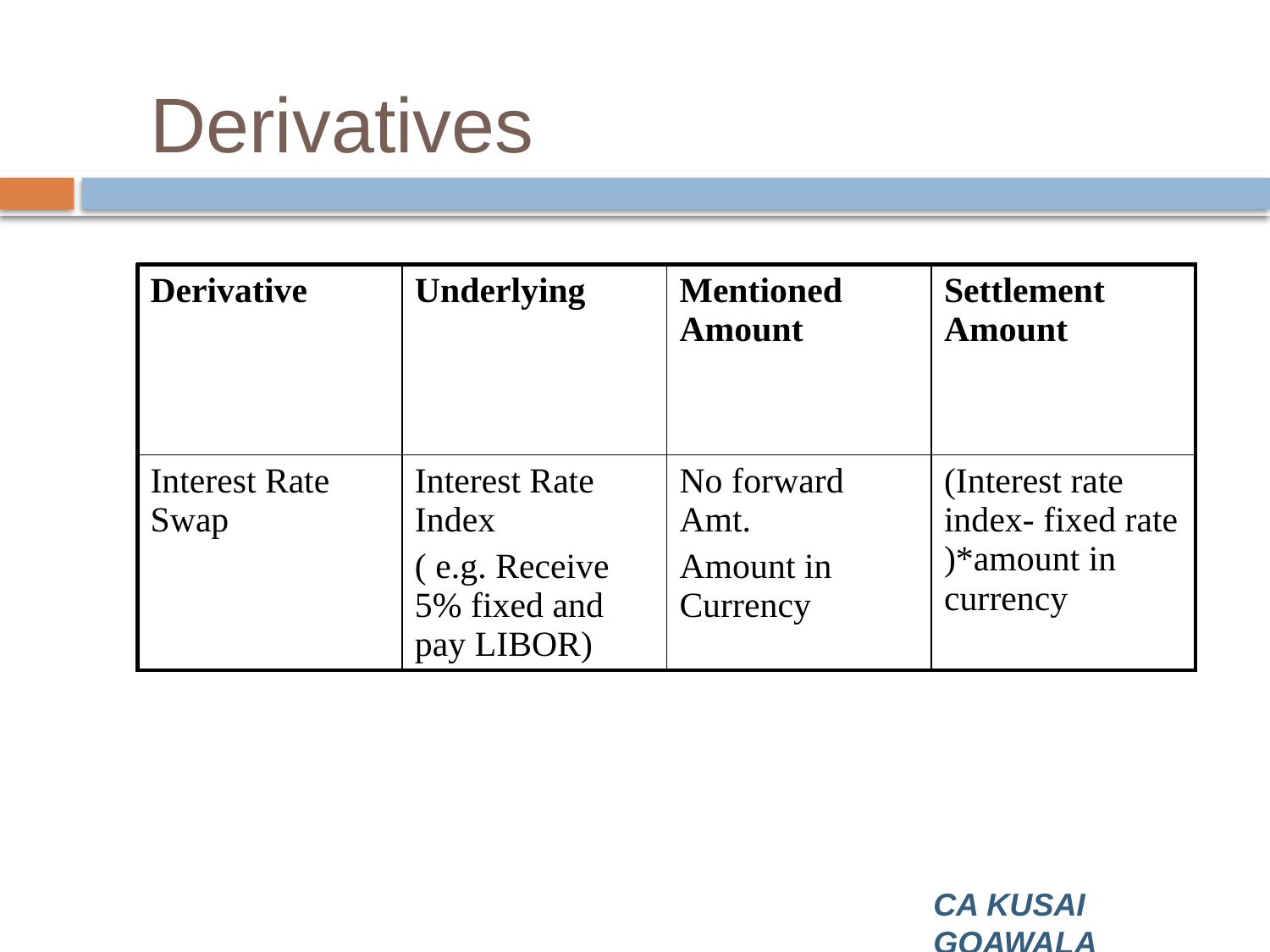

# Derivatives
| Derivative | Underlying | Mentioned Amount | Settlement Amount |
| --- | --- | --- | --- |
| Interest Rate Swap | Interest Rate Index ( e.g. Receive 5% fixed and pay LIBOR) | No forward Amt. Amount in Currency | (Interest rate index- fixed rate )\*amount in currency |
CA KUSAI GOAWALA